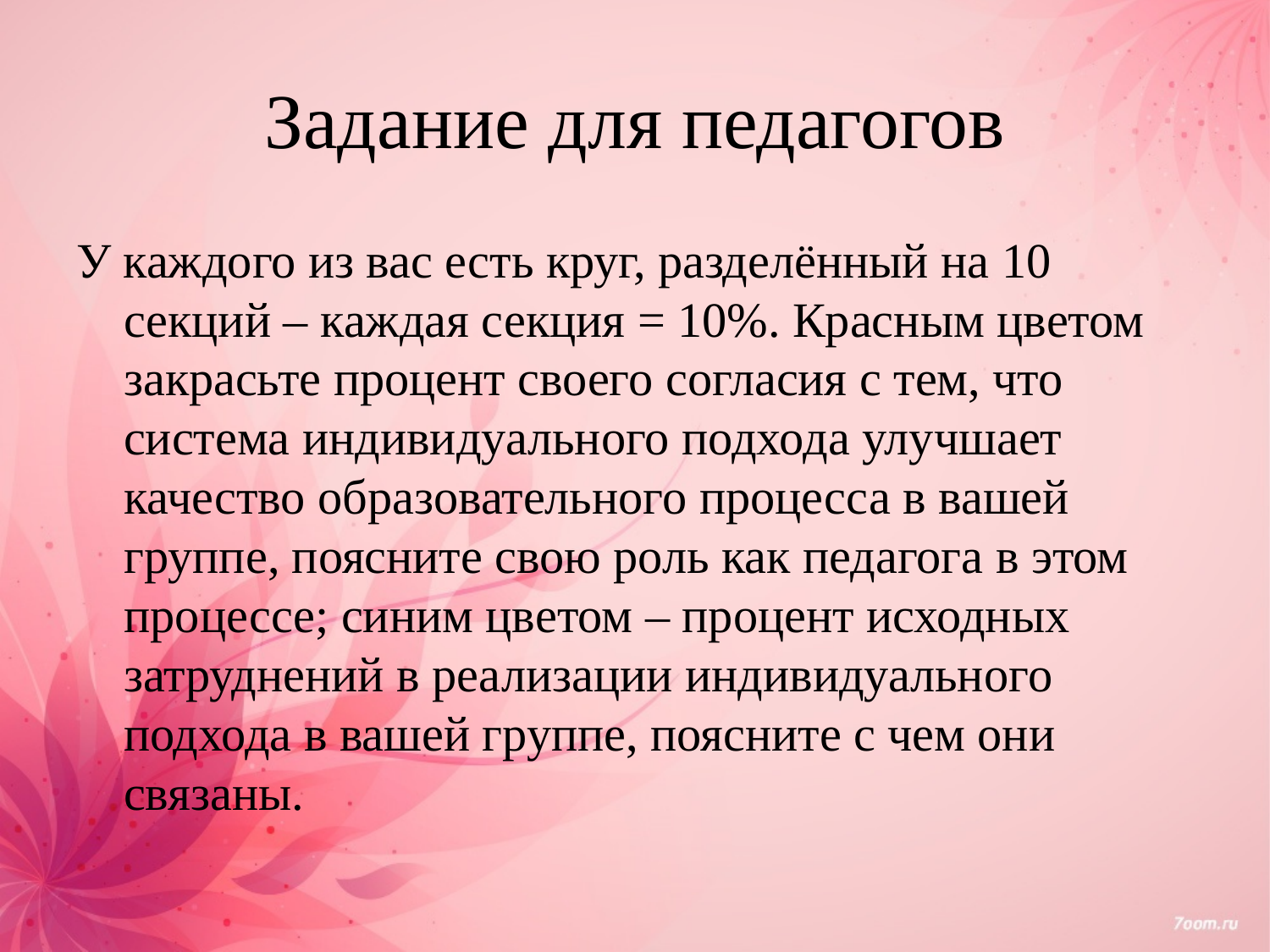

# Задание для педагогов
У каждого из вас есть круг, разделённый на 10 секций – каждая секция = 10%. Красным цветом закрасьте процент своего согласия с тем, что система индивидуального подхода улучшает качество образовательного процесса в вашей группе, поясните свою роль как педагога в этом процессе; синим цветом – процент исходных затруднений в реализации индивидуального подхода в вашей группе, поясните с чем они связаны.